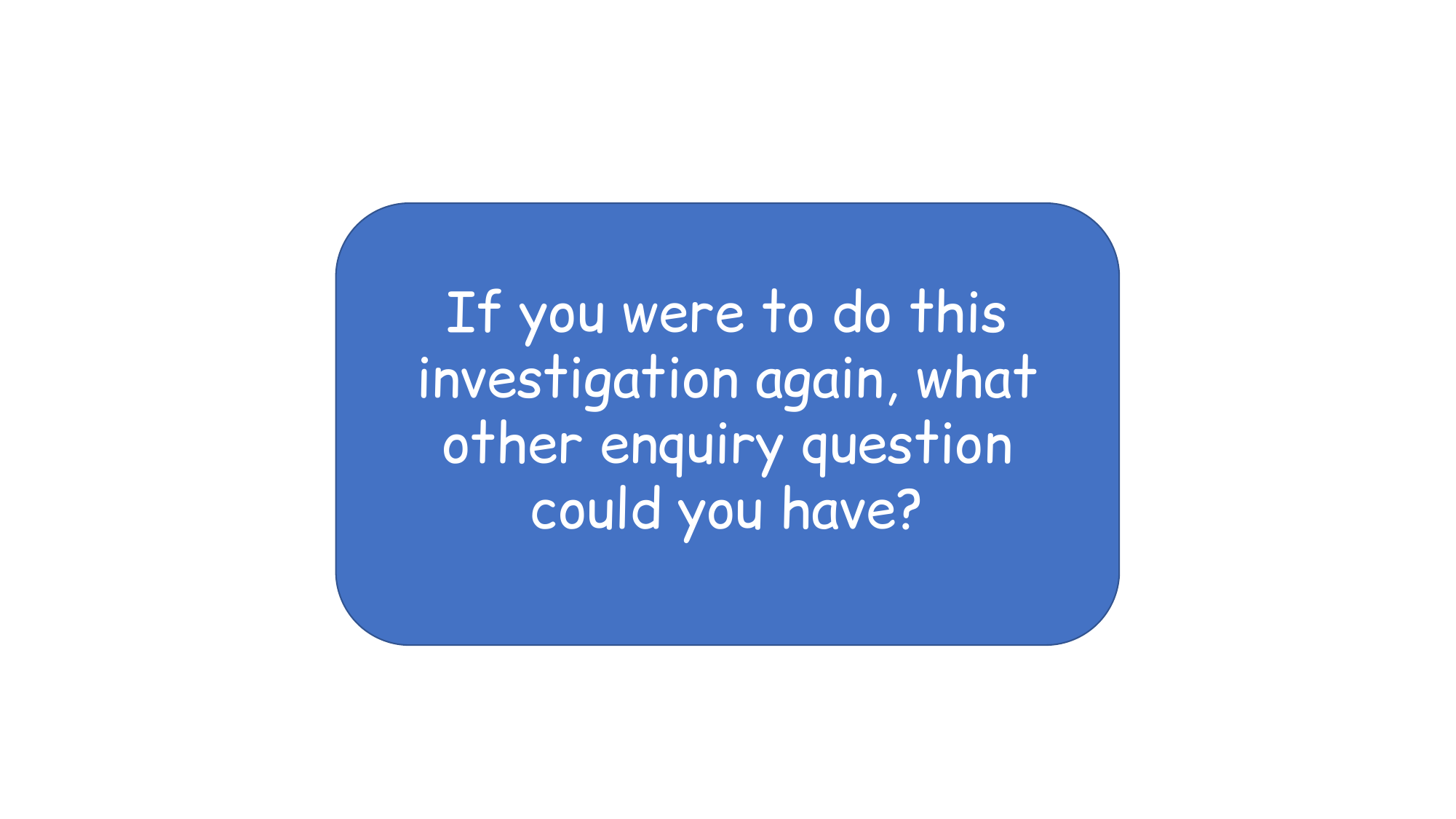

If you were to do this investigation again, what other enquiry question could you have?